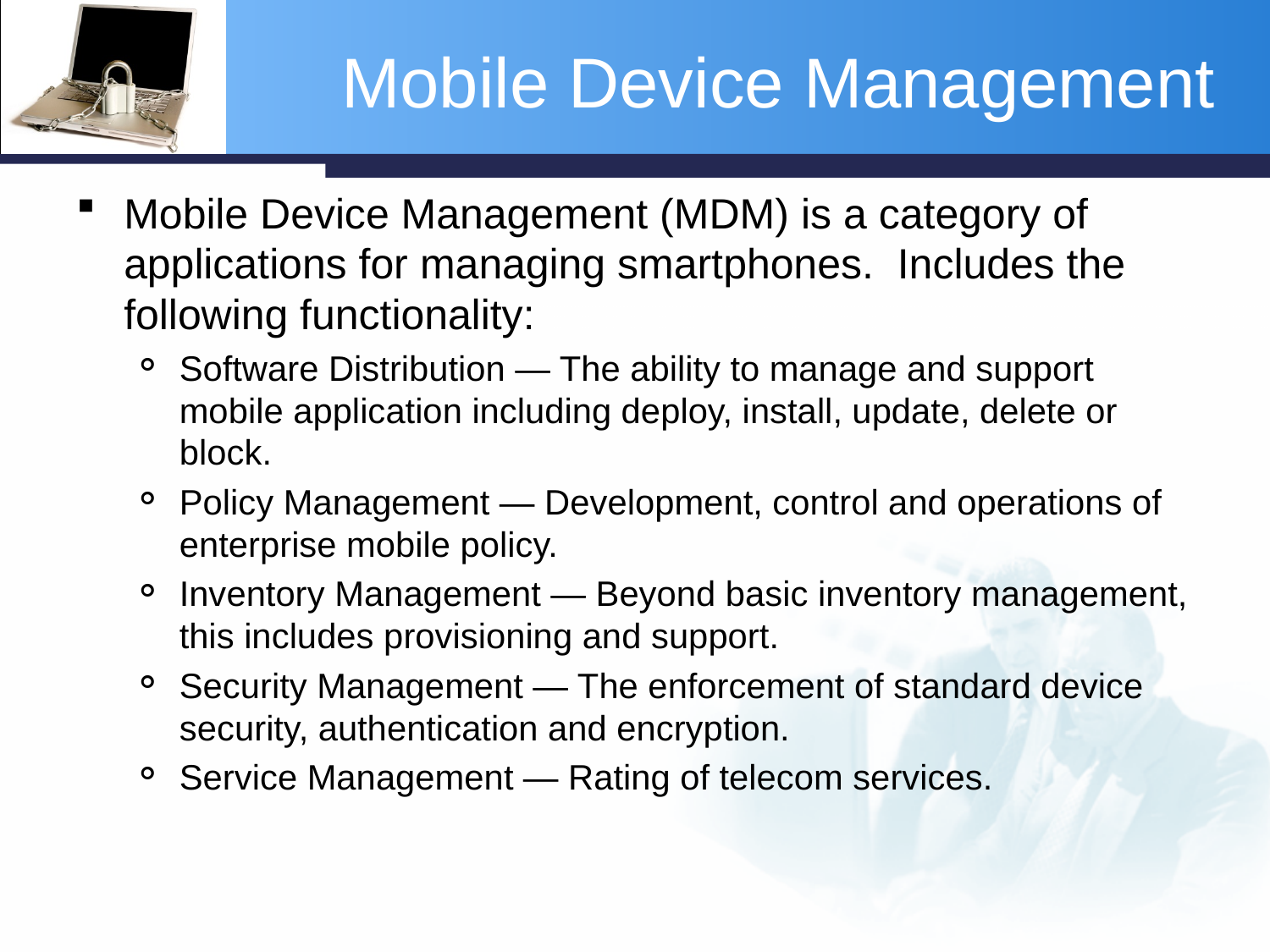

# Mobile Device Management
Mobile Device Management (MDM) is a category of applications for managing smartphones.  Includes the following functionality:
Software Distribution — The ability to manage and support mobile application including deploy, install, update, delete or block.
Policy Management — Development, control and operations of enterprise mobile policy.
Inventory Management — Beyond basic inventory management, this includes provisioning and support.
Security Management — The enforcement of standard device security, authentication and encryption.
Service Management — Rating of telecom services.